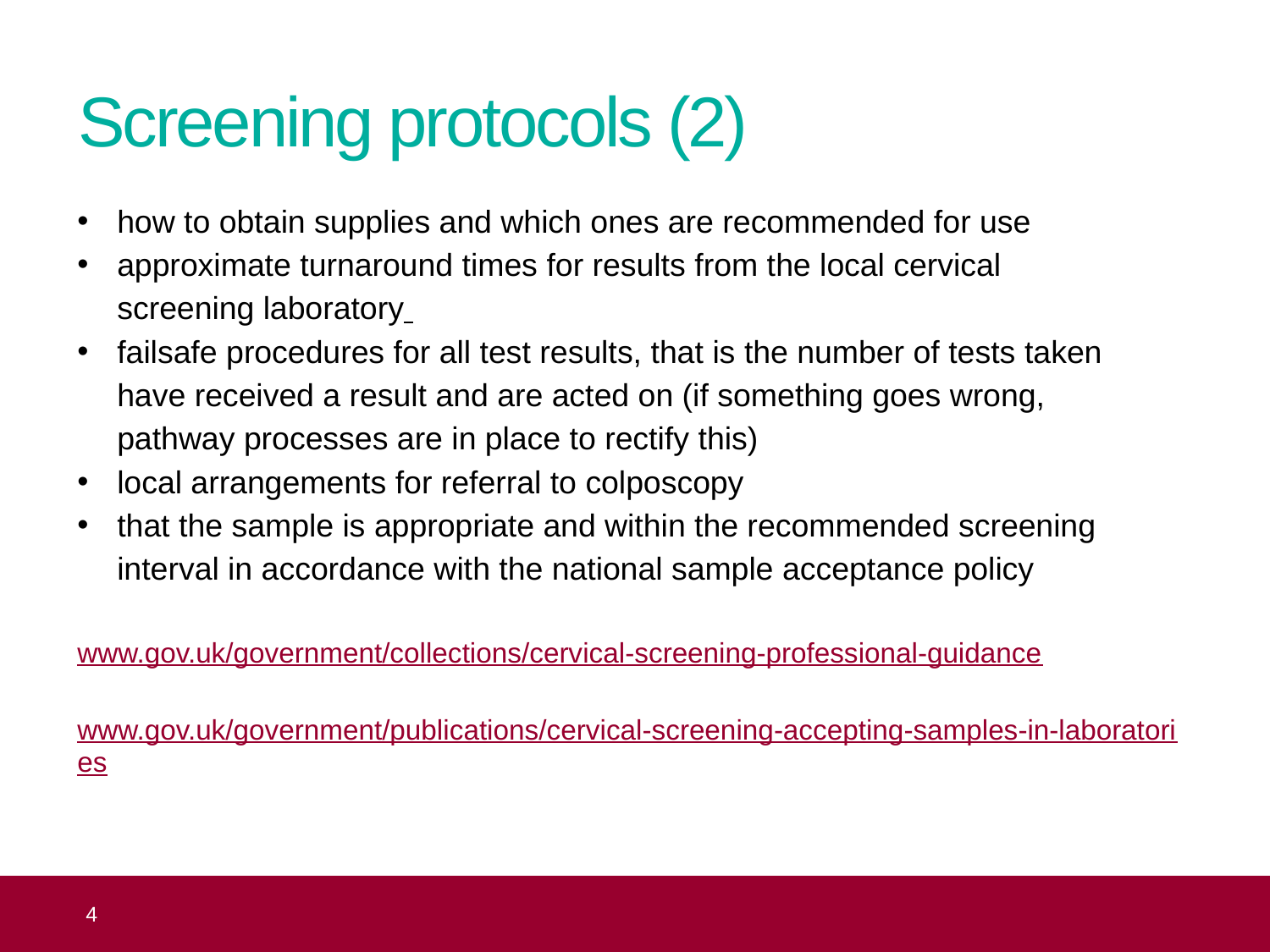

# Screening protocols (2)
how to obtain supplies and which ones are recommended for use
approximate turnaround times for results from the local cervical
screening laboratory
failsafe procedures for all test results, that is the number of tests taken
have received a result and are acted on (if something goes wrong,
pathway processes are in place to rectify this)
local arrangements for referral to colposcopy
that the sample is appropriate and within the recommended screening interval in accordance with the national sample acceptance policy

www.gov.uk/government/collections/cervical-screening-professional-guidance

www.gov.uk/government/publications/cervical-screening-accepting-samples-in-laboratories

  4
Topic 3: organisation of the NHS Cervical Screening Programme